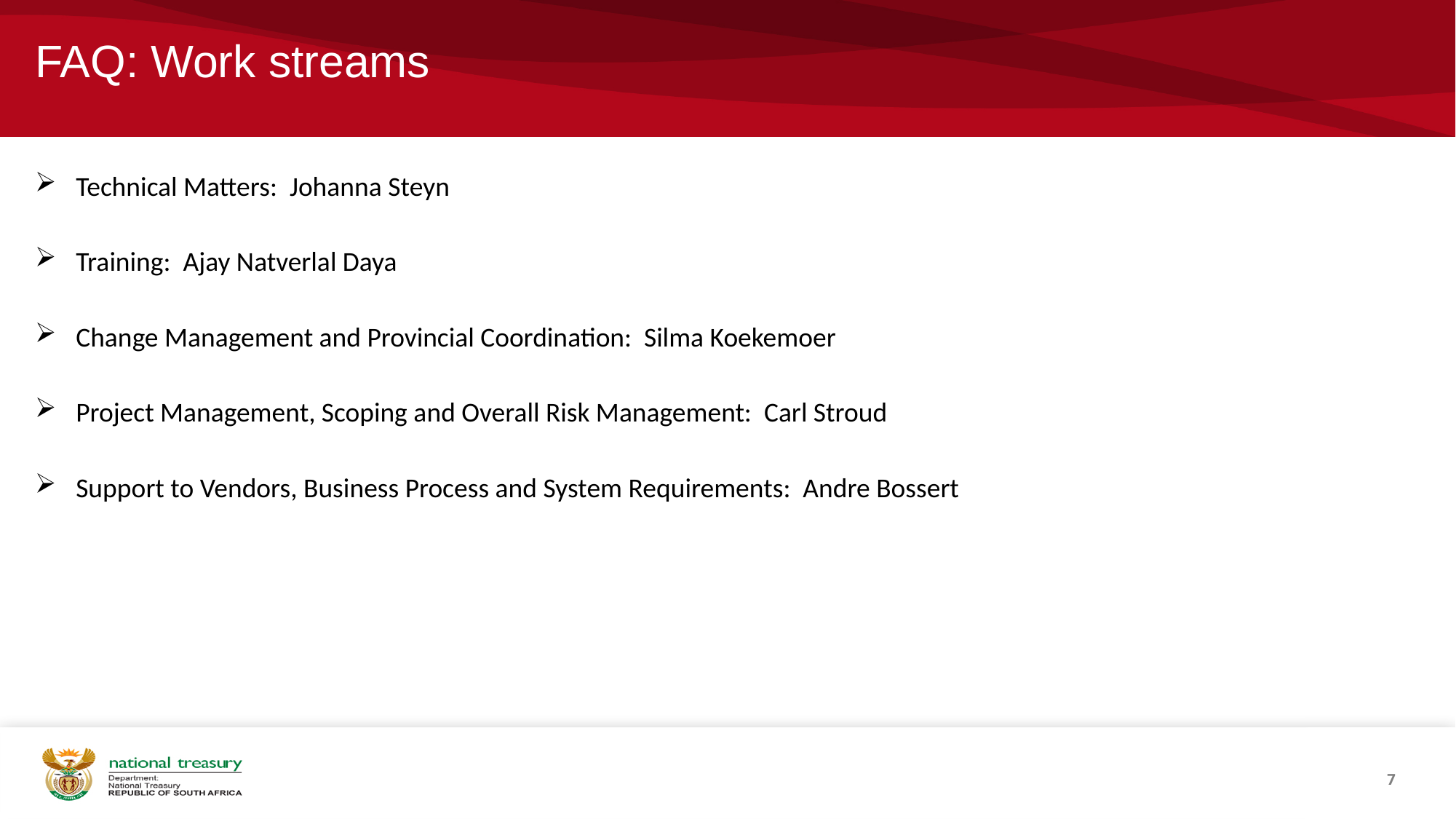

# FAQ: Work streams
Technical Matters:  Johanna Steyn

Training:  Ajay Natverlal Daya

Change Management and Provincial Coordination:  Silma Koekemoer

Project Management, Scoping and Overall Risk Management:  Carl Stroud

Support to Vendors, Business Process and System Requirements:  Andre Bossert

7